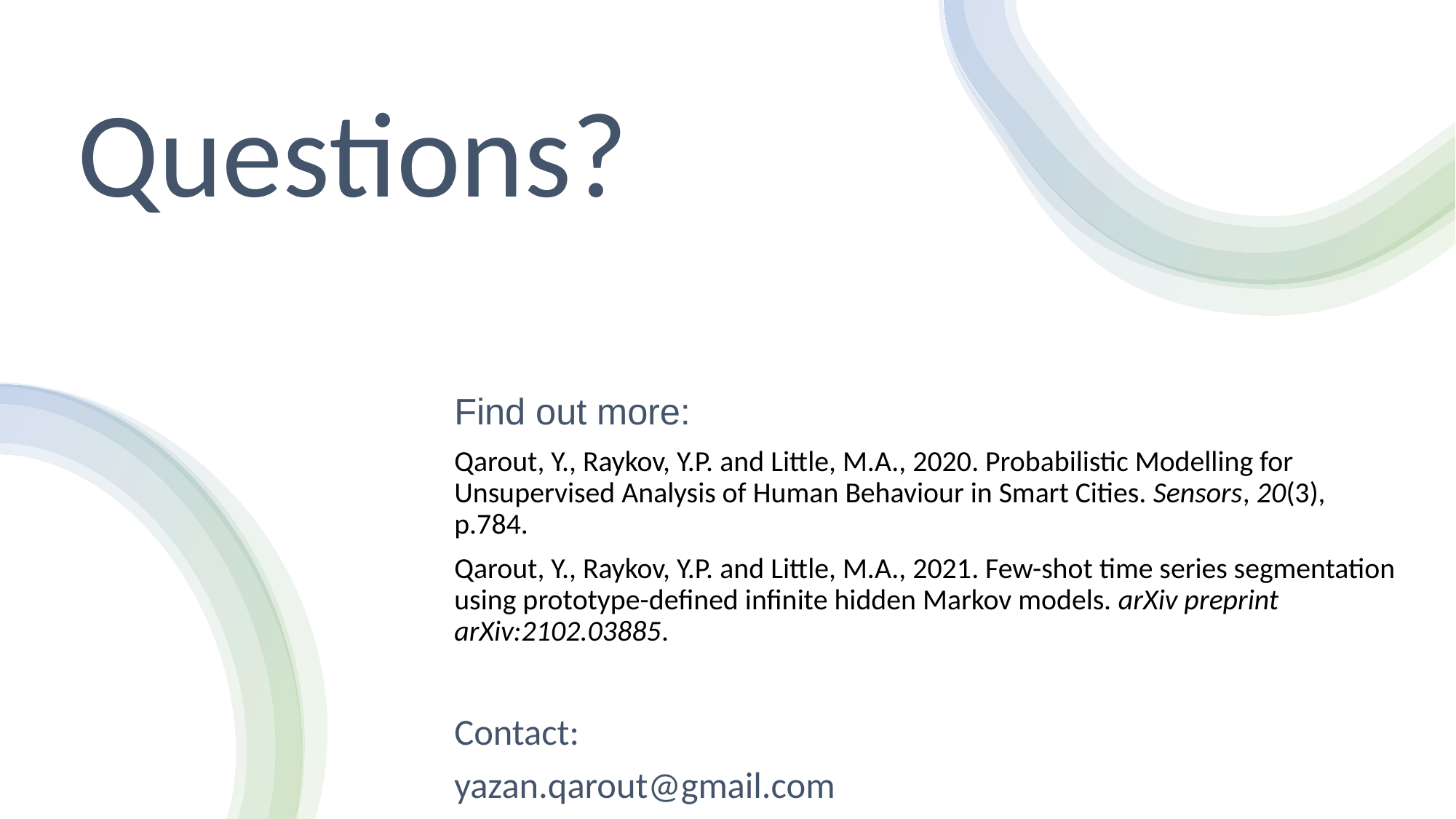

# Questions?
Find out more:
Qarout, Y., Raykov, Y.P. and Little, M.A., 2020. Probabilistic Modelling for Unsupervised Analysis of Human Behaviour in Smart Cities. Sensors, 20(3), p.784.
Qarout, Y., Raykov, Y.P. and Little, M.A., 2021. Few-shot time series segmentation using prototype-defined infinite hidden Markov models. arXiv preprint arXiv:2102.03885.

Contact:
yazan.qarout@gmail.com